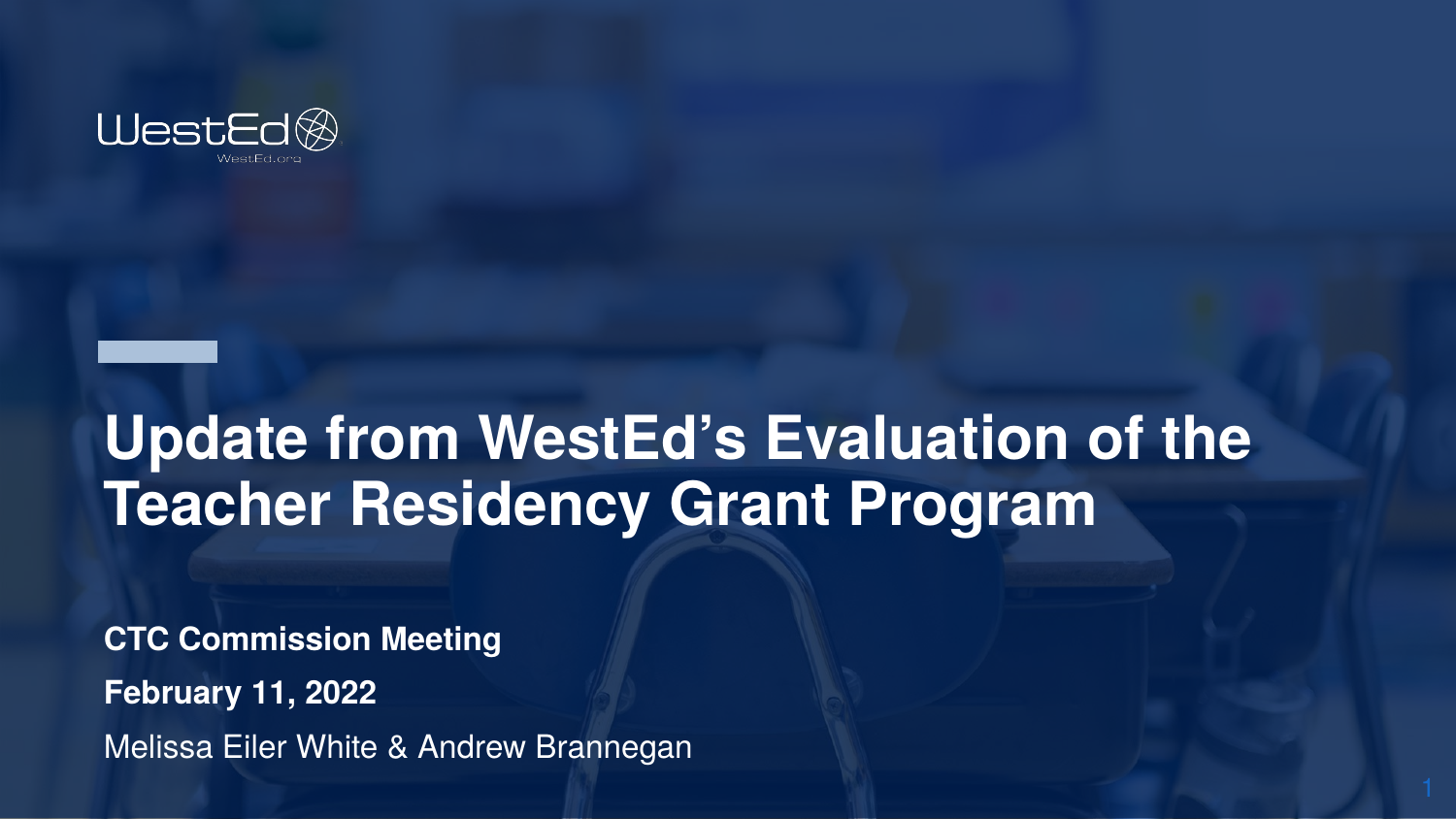

# Update from WestEd’s Evaluation of the Teacher Residency Grant Program
CTC Commission Meeting
February 11, 2022
Melissa Eiler White & Andrew Brannegan
1